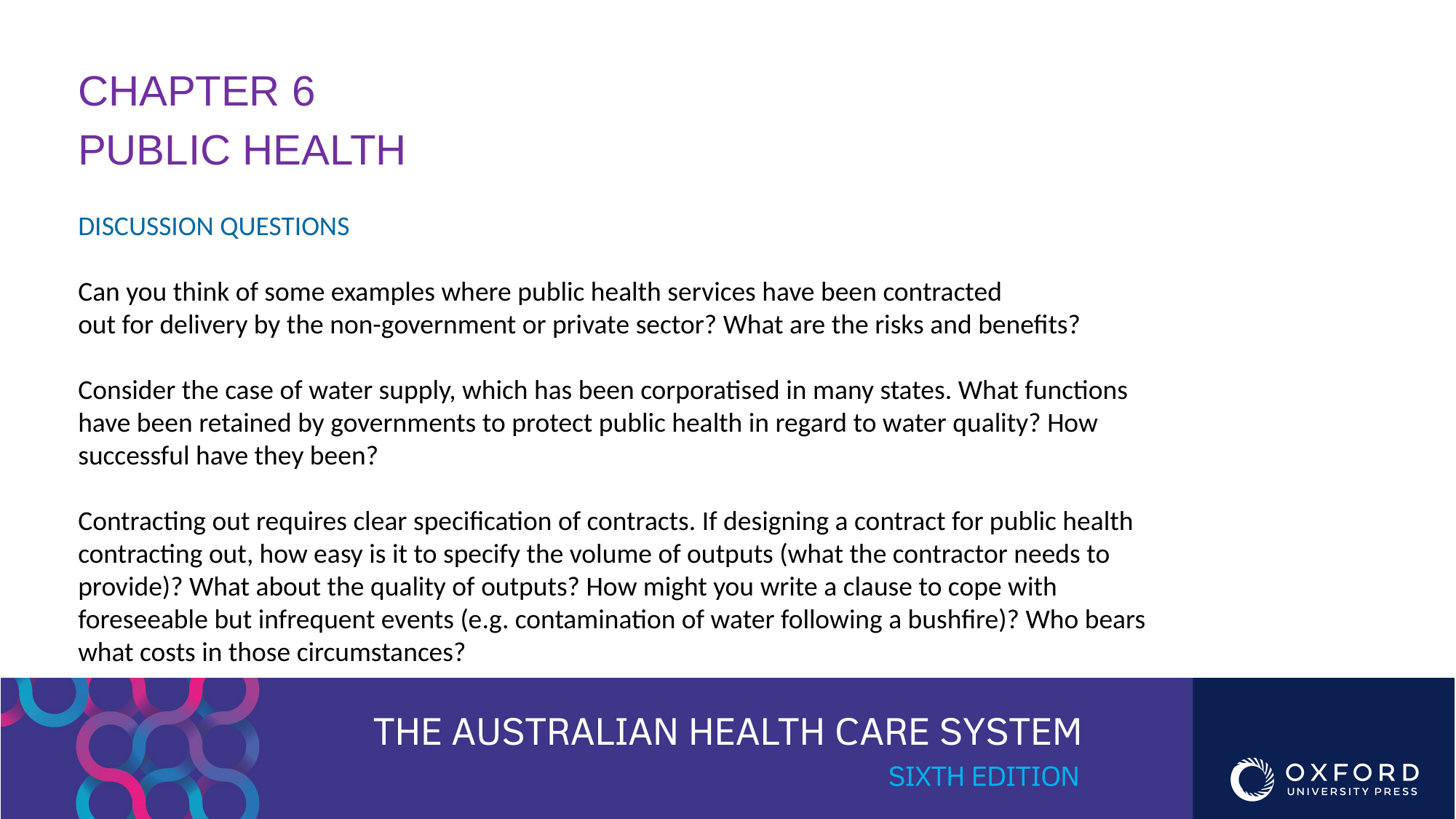

CHAPTER 6
PUBLIC HEALTH

DISCUSSION QUESTIONS

Can you think of some examples where public health services have been contracted
out for delivery by the non-government or private sector? What are the risks and benefits?

Consider the case of water supply, which has been corporatised in many states. What functions have been retained by governments to protect public health in regard to water quality? How successful have they been?

Contracting out requires clear specification of contracts. If designing a contract for public health contracting out, how easy is it to specify the volume of outputs (what the contractor needs to provide)? What about the quality of outputs? How might you write a clause to cope with foreseeable but infrequent events (e.g. contamination of water following a bushfire)? Who bears what costs in those circumstances?